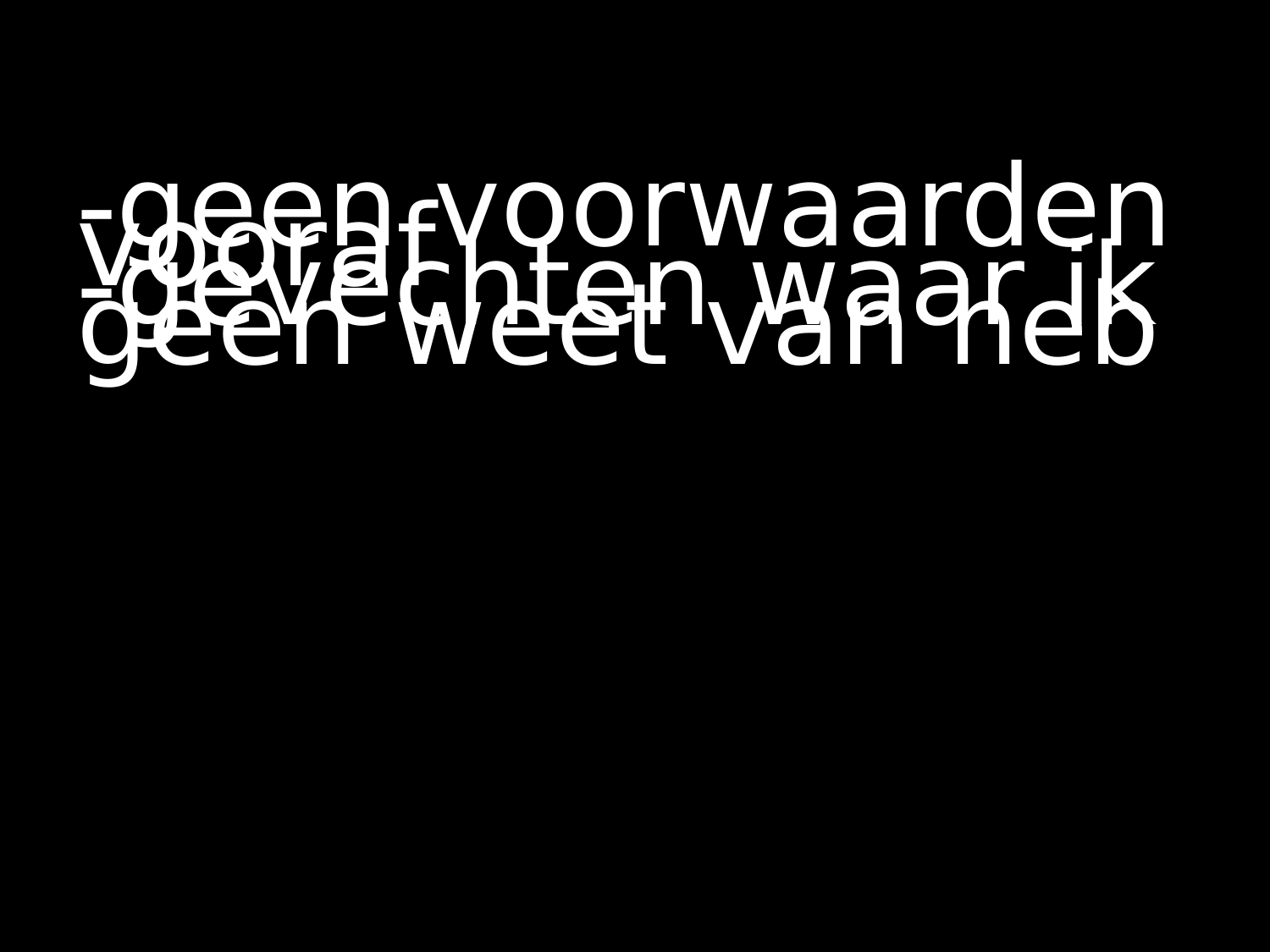

#
-geen voorwaarden vooraf
-gevechten waar ik geen weet van heb